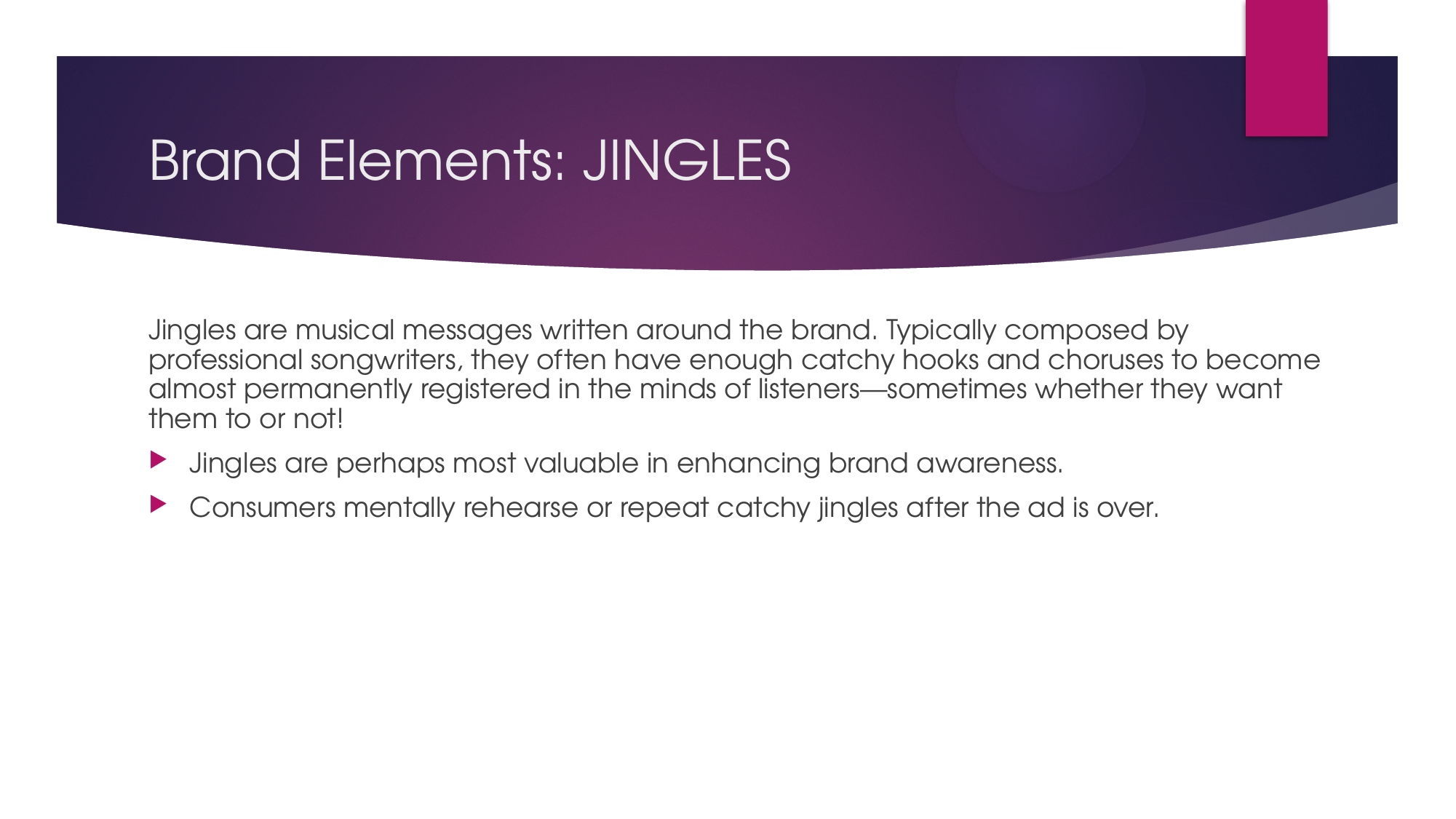

# Brand Elements: JINGLES
Jingles are musical messages written around the brand. Typically composed by professional songwriters, they often have enough catchy hooks and choruses to become almost permanently registered in the minds of listeners—sometimes whether they want them to or not!
Jingles are perhaps most valuable in enhancing brand awareness.
Consumers mentally rehearse or repeat catchy jingles after the ad is over.